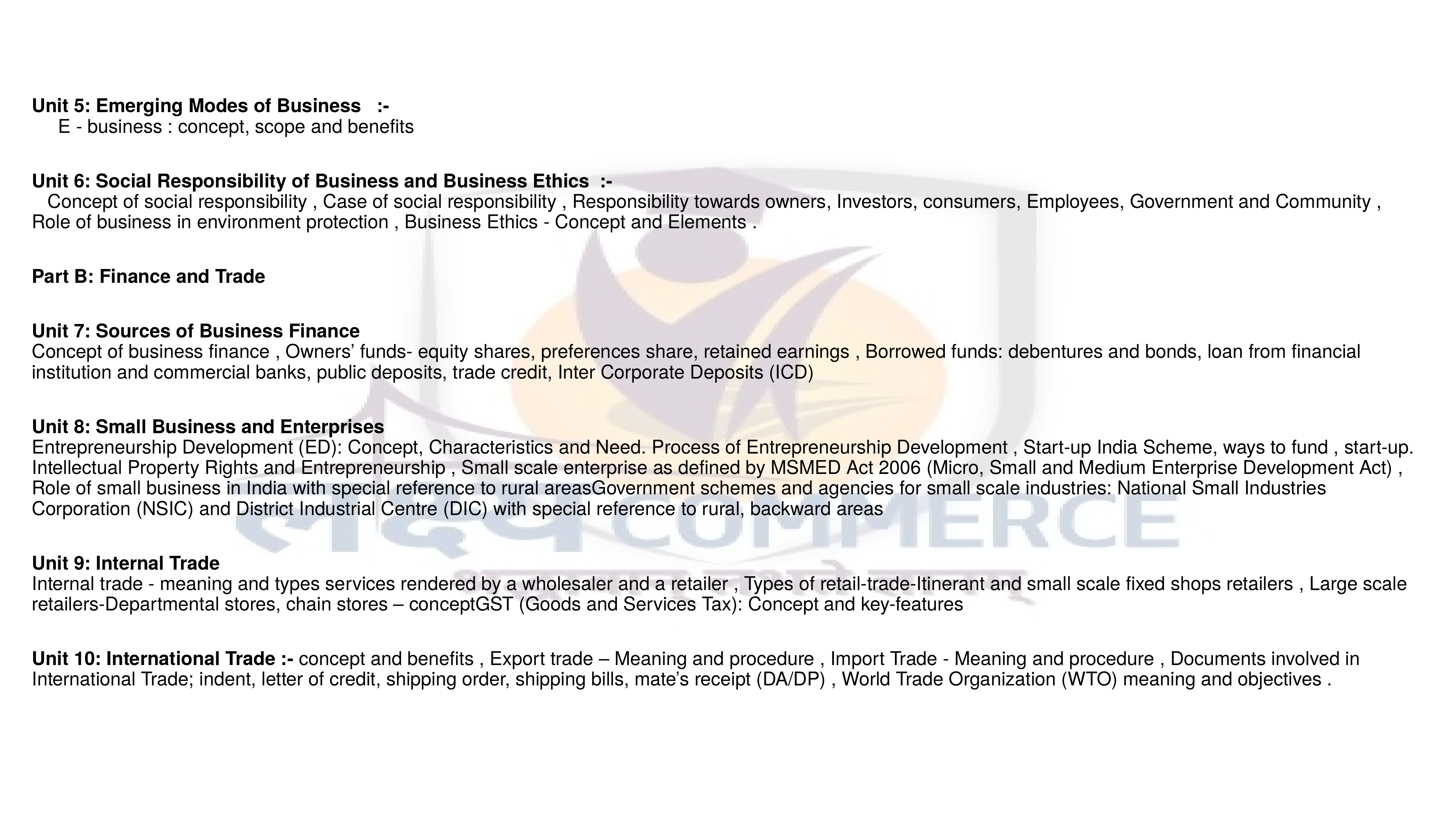

Unit 5: Emerging Modes of Business   :-                                                                                                                                                                                                         E - business : concept, scope and benefits
Unit 6: Social Responsibility of Business and Business Ethics  :-                                                                                                                                                             Concept of social responsibility , Case of social responsibility , Responsibility towards owners, Investors, consumers, Employees, Government and Community , Role of business in environment protection , Business Ethics - Concept and Elements .
Part B: Finance and Trade
Unit 7: Sources of Business Finance                                                                                                                                                                                                      Concept of business finance , Owners’ funds- equity shares, preferences share, retained earnings , Borrowed funds: debentures and bonds, loan from financial institution and commercial banks, public deposits, trade credit, Inter Corporate Deposits (ICD)
Unit 8: Small Business and Enterprises                                                                                                                                                                                   Entrepreneurship Development (ED): Concept, Characteristics and Need. Process of Entrepreneurship Development , Start-up India Scheme, ways to fund , start-up. Intellectual Property Rights and Entrepreneurship , Small scale enterprise as defined by MSMED Act 2006 (Micro, Small and Medium Enterprise Development Act) , Role of small business in India with special reference to rural areasGovernment schemes and agencies for small scale industries: National Small Industries Corporation (NSIC) and District Industrial Centre (DIC) with special reference to rural, backward areas
Unit 9: Internal Trade                                                                                                                                                                                                                                 Internal trade - meaning and types services rendered by a wholesaler and a retailer , Types of retail-trade-Itinerant and small scale fixed shops retailers , Large scale retailers-Departmental stores, chain stores – conceptGST (Goods and Services Tax): Concept and key-features
Unit 10: International Trade :- concept and benefits , Export trade – Meaning and procedure , Import Trade - Meaning and procedure , Documents involved in International Trade; indent, letter of credit, shipping order, shipping bills, mate’s receipt (DA/DP) , World Trade Organization (WTO) meaning and objectives .